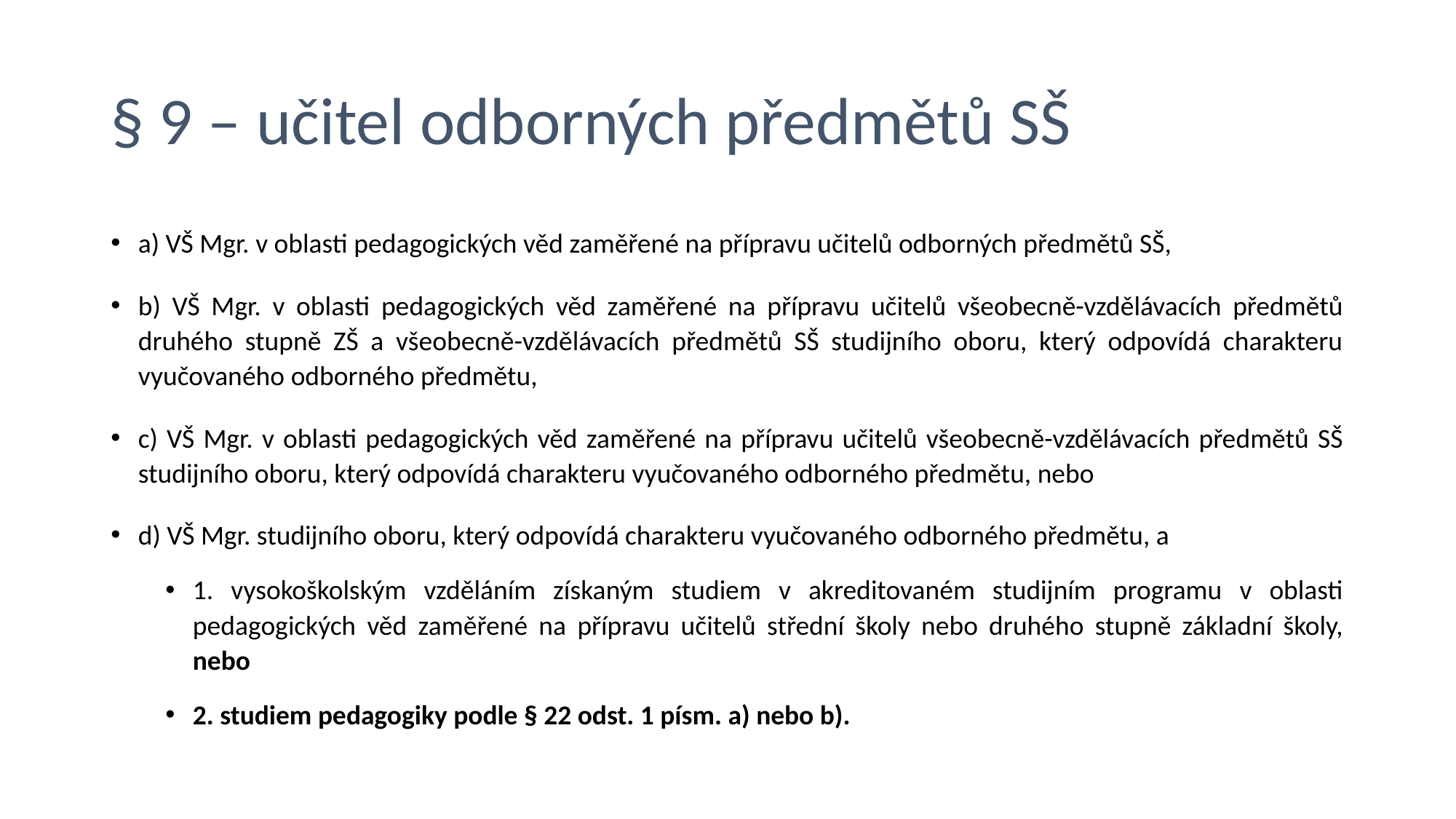

# § 9 – učitel odborných předmětů SŠ
a) VŠ Mgr. v oblasti pedagogických věd zaměřené na přípravu učitelů odborných předmětů SŠ,
b) VŠ Mgr. v oblasti pedagogických věd zaměřené na přípravu učitelů všeobecně-vzdělávacích předmětů druhého stupně ZŠ a všeobecně-vzdělávacích předmětů SŠ studijního oboru, který odpovídá charakteru vyučovaného odborného předmětu,
c) VŠ Mgr. v oblasti pedagogických věd zaměřené na přípravu učitelů všeobecně-vzdělávacích předmětů SŠ studijního oboru, který odpovídá charakteru vyučovaného odborného předmětu, nebo
d) VŠ Mgr. studijního oboru, který odpovídá charakteru vyučovaného odborného předmětu, a
1. vysokoškolským vzděláním získaným studiem v akreditovaném studijním programu v oblasti pedagogických věd zaměřené na přípravu učitelů střední školy nebo druhého stupně základní školy, nebo
2. studiem pedagogiky podle § 22 odst. 1 písm. a) nebo b).